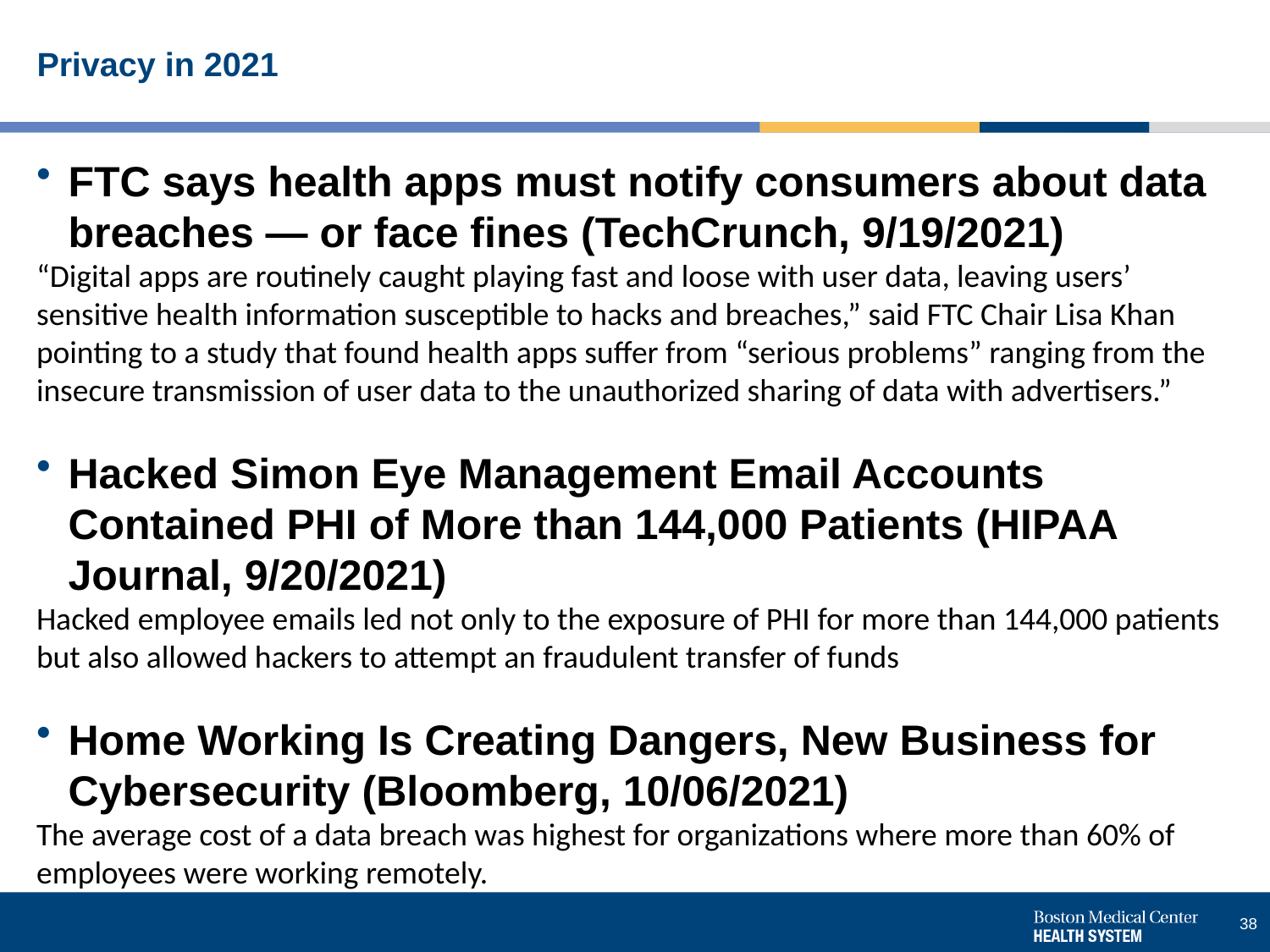

# Privacy in 2021

FTC says health apps must notify consumers about data breaches — or face fines (TechCrunch, 9/19/2021)
“Digital apps are routinely caught playing fast and loose with user data, leaving users’ sensitive health information susceptible to hacks and breaches,” said FTC Chair Lisa Khan pointing to a study that found health apps suffer from “serious problems” ranging from the insecure transmission of user data to the unauthorized sharing of data with advertisers.”

Hacked Simon Eye Management Email Accounts Contained PHI of More than 144,000 Patients (HIPAA Journal, 9/20/2021)
Hacked employee emails led not only to the exposure of PHI for more than 144,000 patients but also allowed hackers to attempt an fraudulent transfer of funds

Home Working Is Creating Dangers, New Business for Cybersecurity (Bloomberg, 10/06/2021)
The average cost of a data breach was highest for organizations where more than 60% of employees were working remotely.